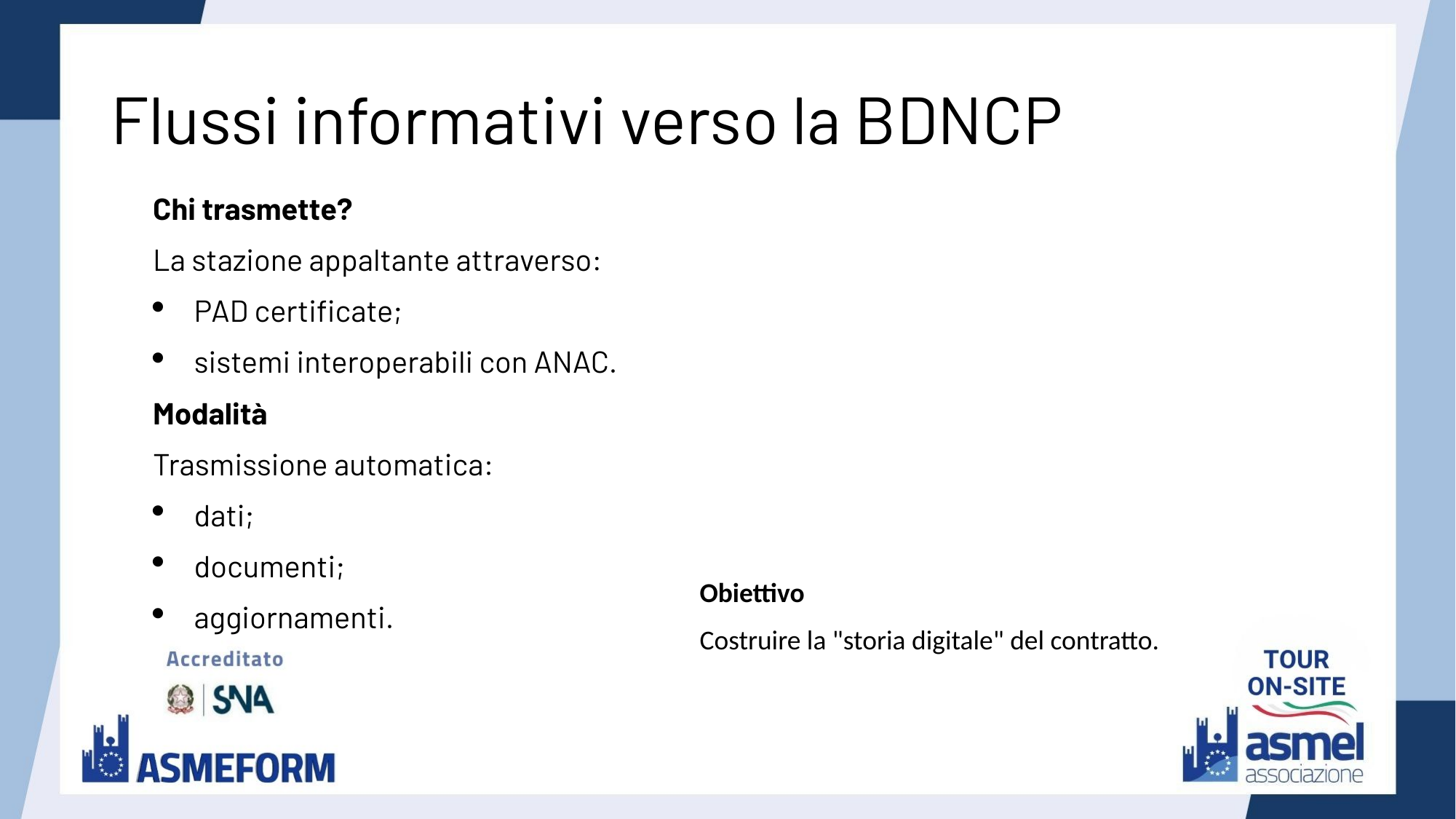

# Flussi informativi verso la BDNCP
Chi trasmette?
La stazione appaltante attraverso:
PAD certificate;
sistemi interoperabili con ANAC.
Modalità
Trasmissione automatica:
dati;
documenti;
aggiornamenti.
Obiettivo
Costruire la "storia digitale" del contratto.